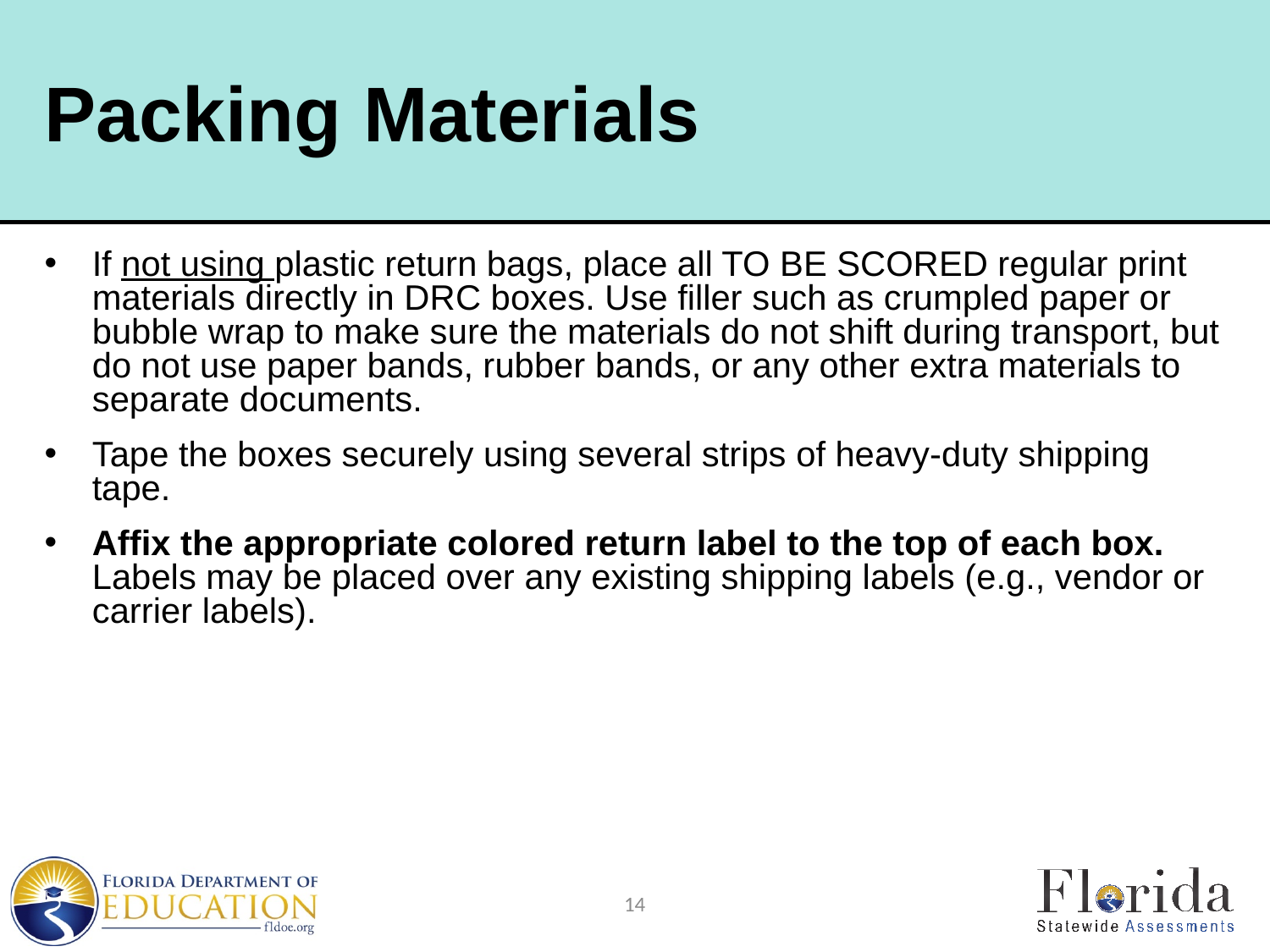

# Packing Materials
If not using plastic return bags, place all TO BE SCORED regular print materials directly in DRC boxes. Use filler such as crumpled paper or bubble wrap to make sure the materials do not shift during transport, but do not use paper bands, rubber bands, or any other extra materials to separate documents.
Tape the boxes securely using several strips of heavy-duty shipping tape.
Affix the appropriate colored return label to the top of each box. Labels may be placed over any existing shipping labels (e.g., vendor or carrier labels).

14